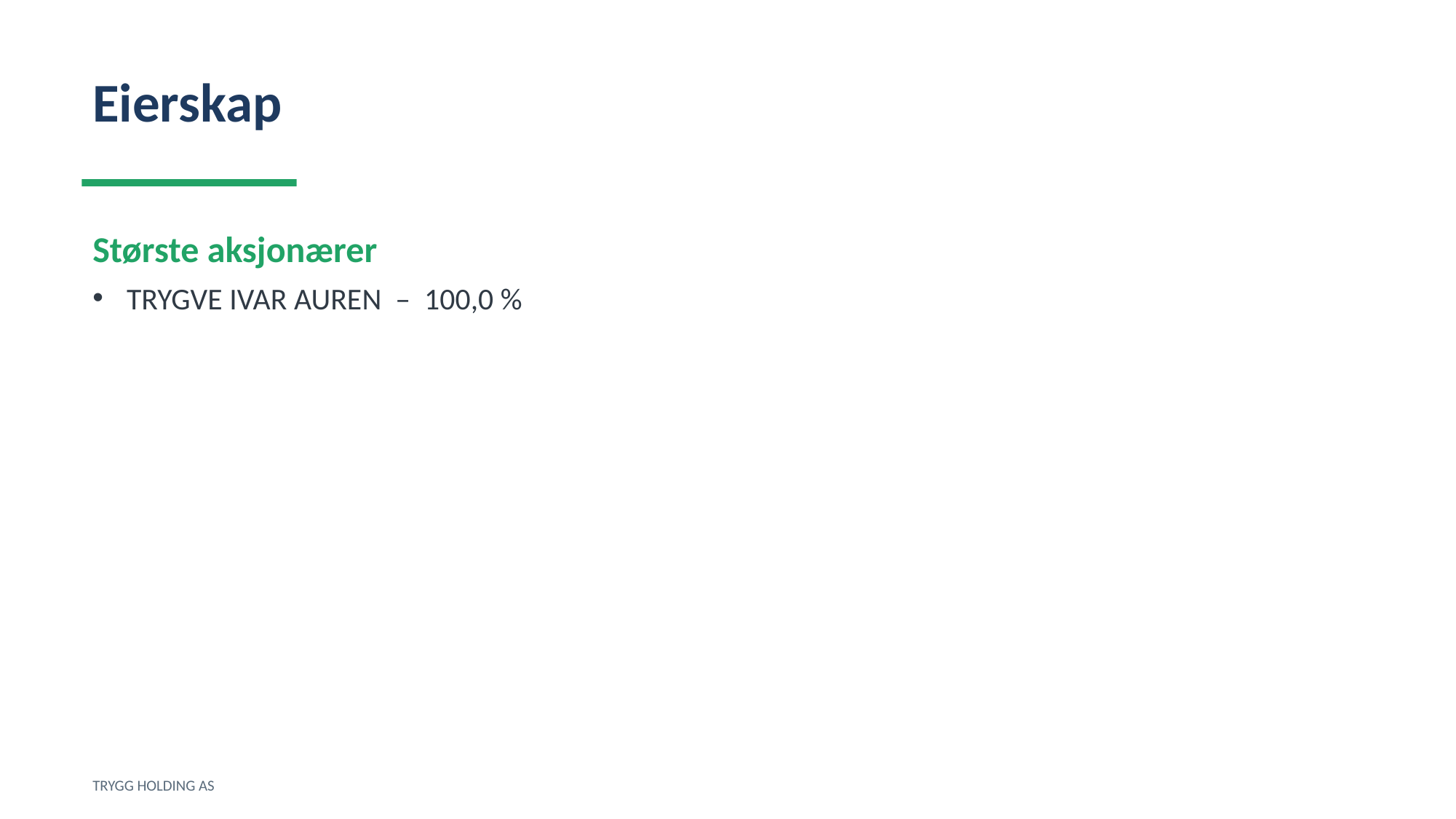

Eierskap

Største aksjonærer
TRYGVE IVAR AUREN  –  100,0 %
TRYGG HOLDING AS